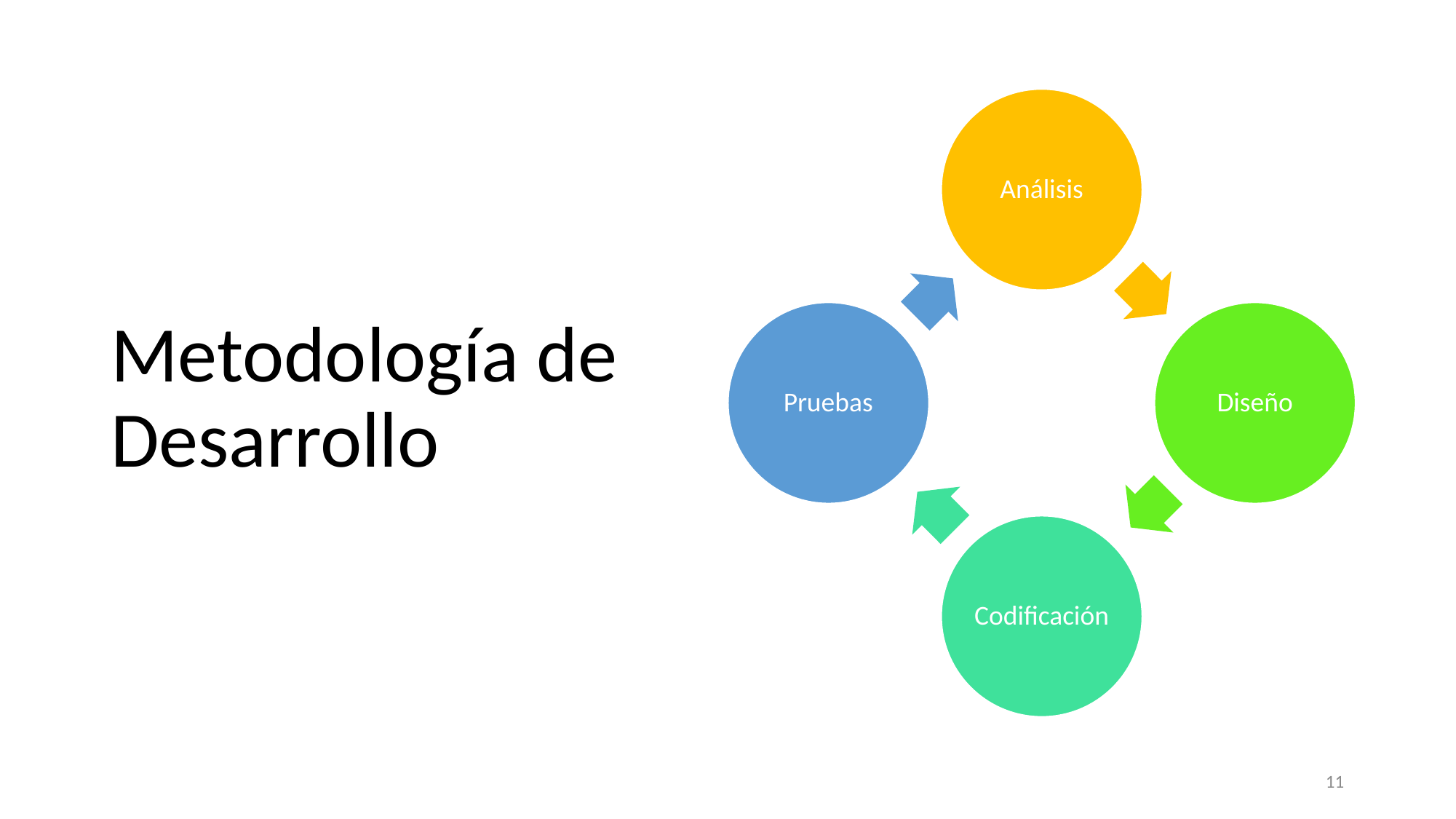

# Metodología de Desarrollo
Análisis

Diseño

Codificación

Pruebas

11